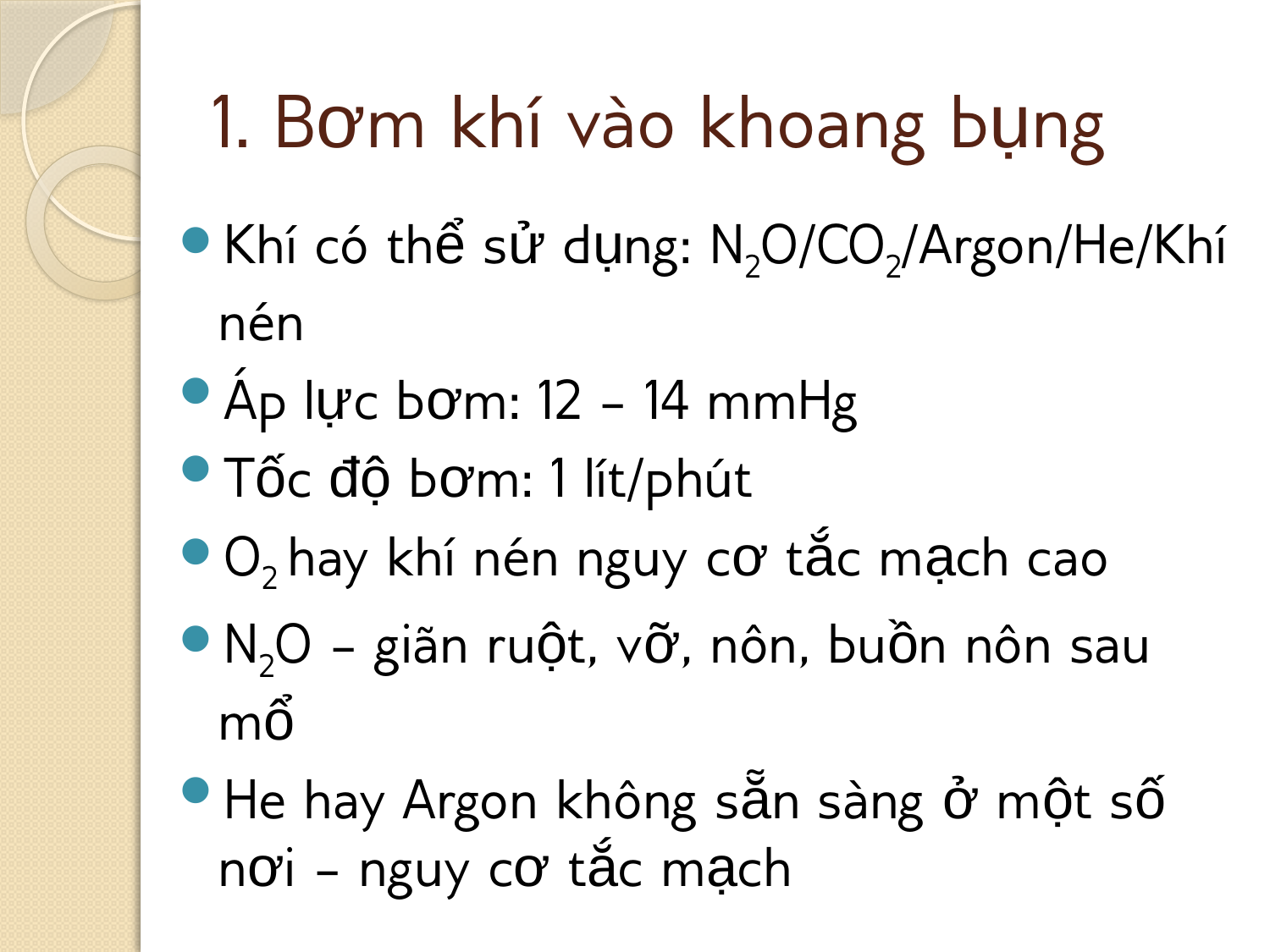

# 1. Bơm khí vào khoang bụng
Khí có thể sử dụng: N2O/CO2/Argon/He/Khí nén
Áp lực bơm: 12 – 14 mmHg
Tốc độ bơm: 1 lít/phút
O2 hay khí nén nguy cơ tắc mạch cao
N2O – giãn ruột, vỡ, nôn, buồn nôn sau mổ
He hay Argon không sẵn sàng ở một số nơi – nguy cơ tắc mạch